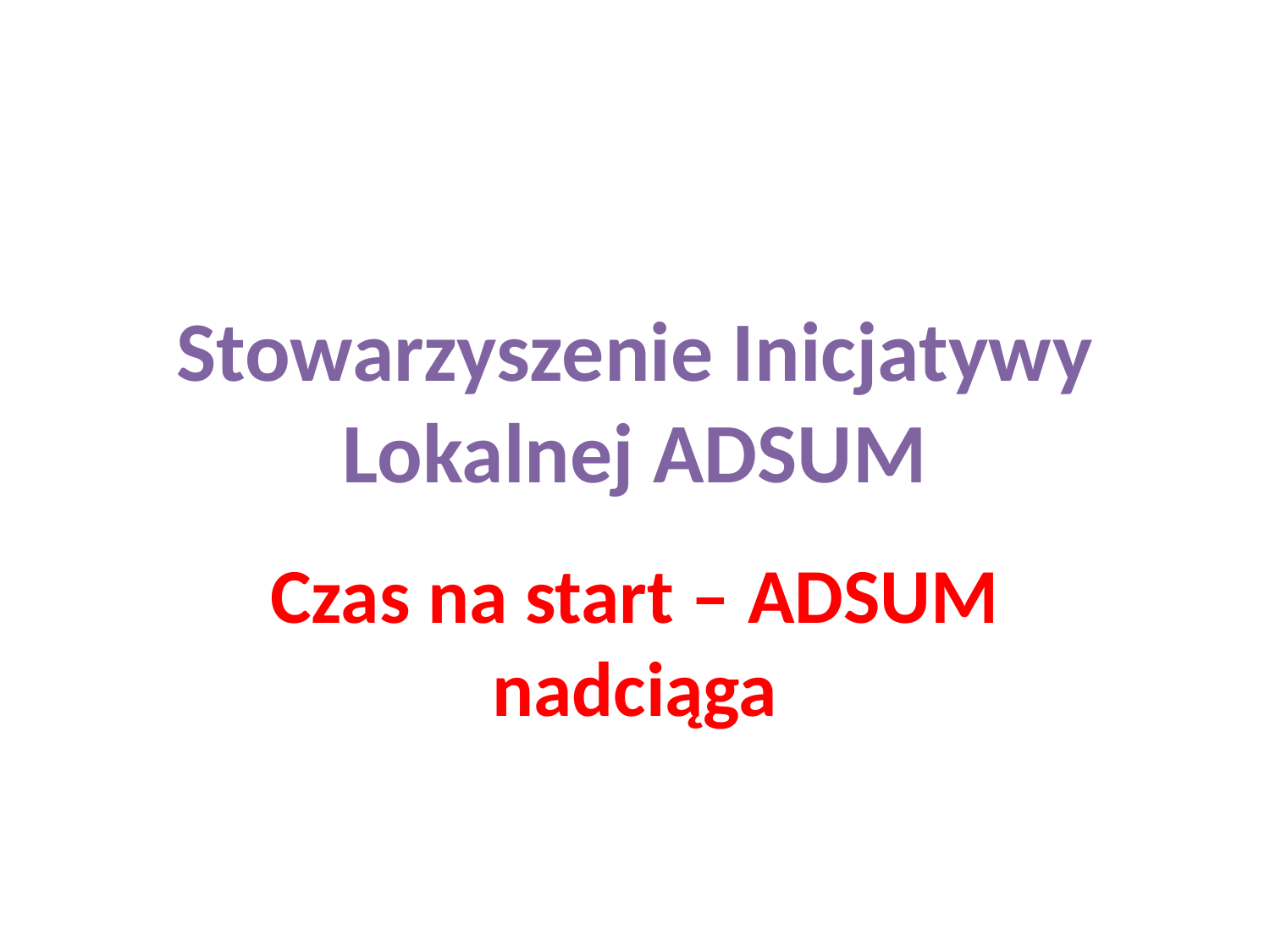

# Stowarzyszenie Inicjatywy Lokalnej ADSUM
Czas na start – ADSUM nadciąga